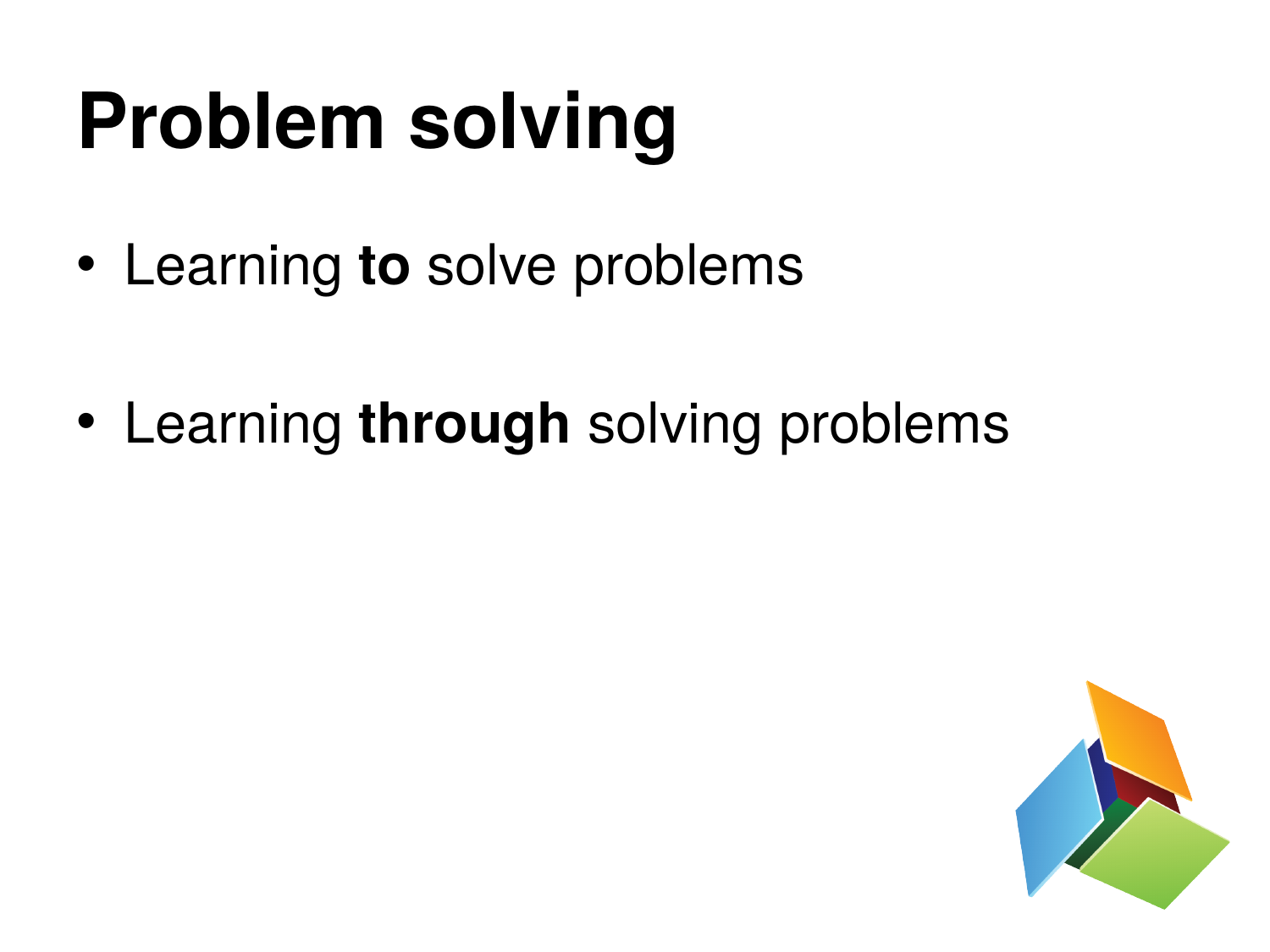

# Problem solving
Learning to solve problems

Learning through solving problems